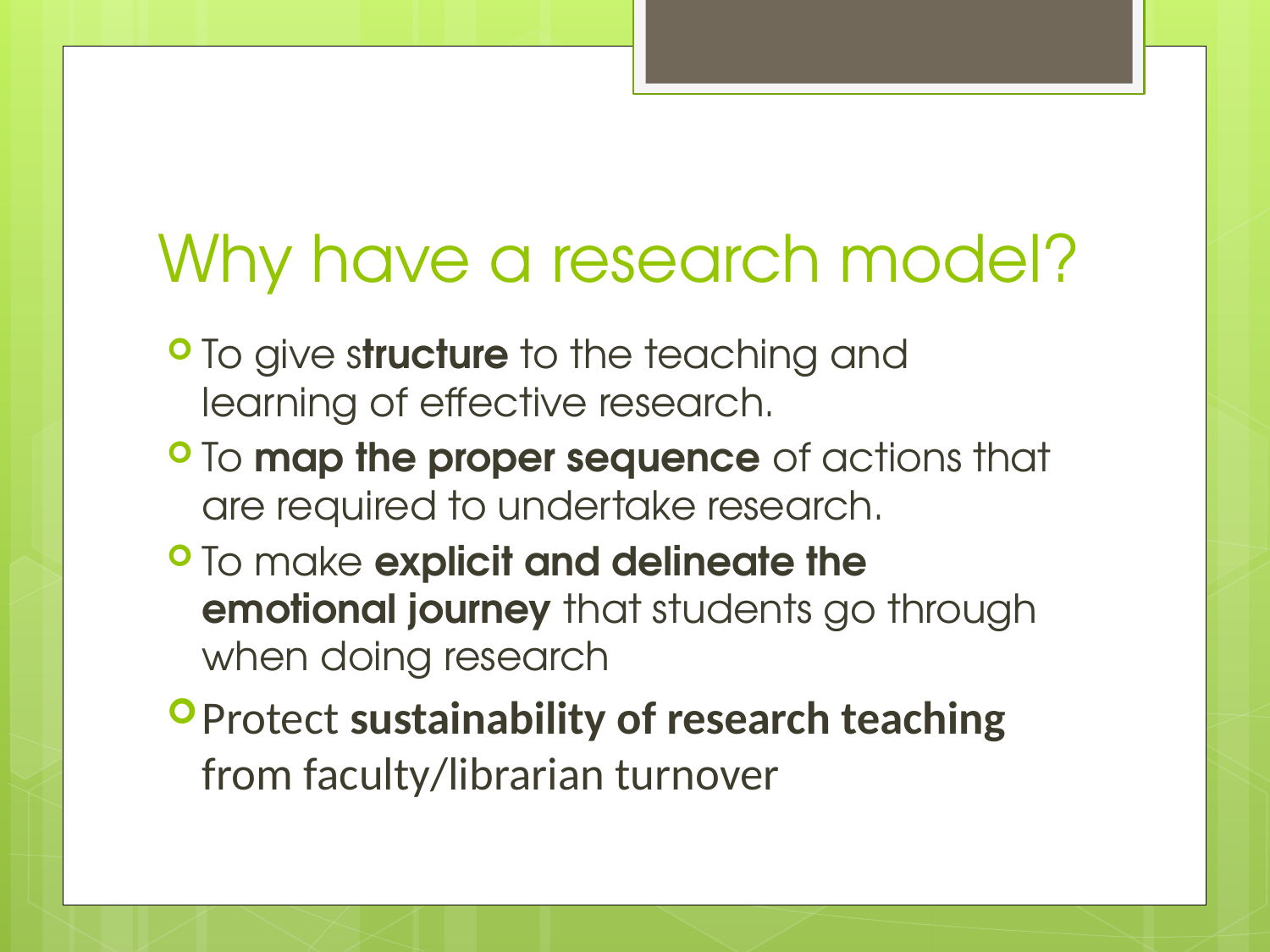

# Why have a research model?
To give structure to the teaching and learning of effective research.
To map the proper sequence of actions that are required to undertake research.
To make explicit and delineate the emotional journey that students go through when doing research
Protect sustainability of research teaching  from faculty/librarian turnover